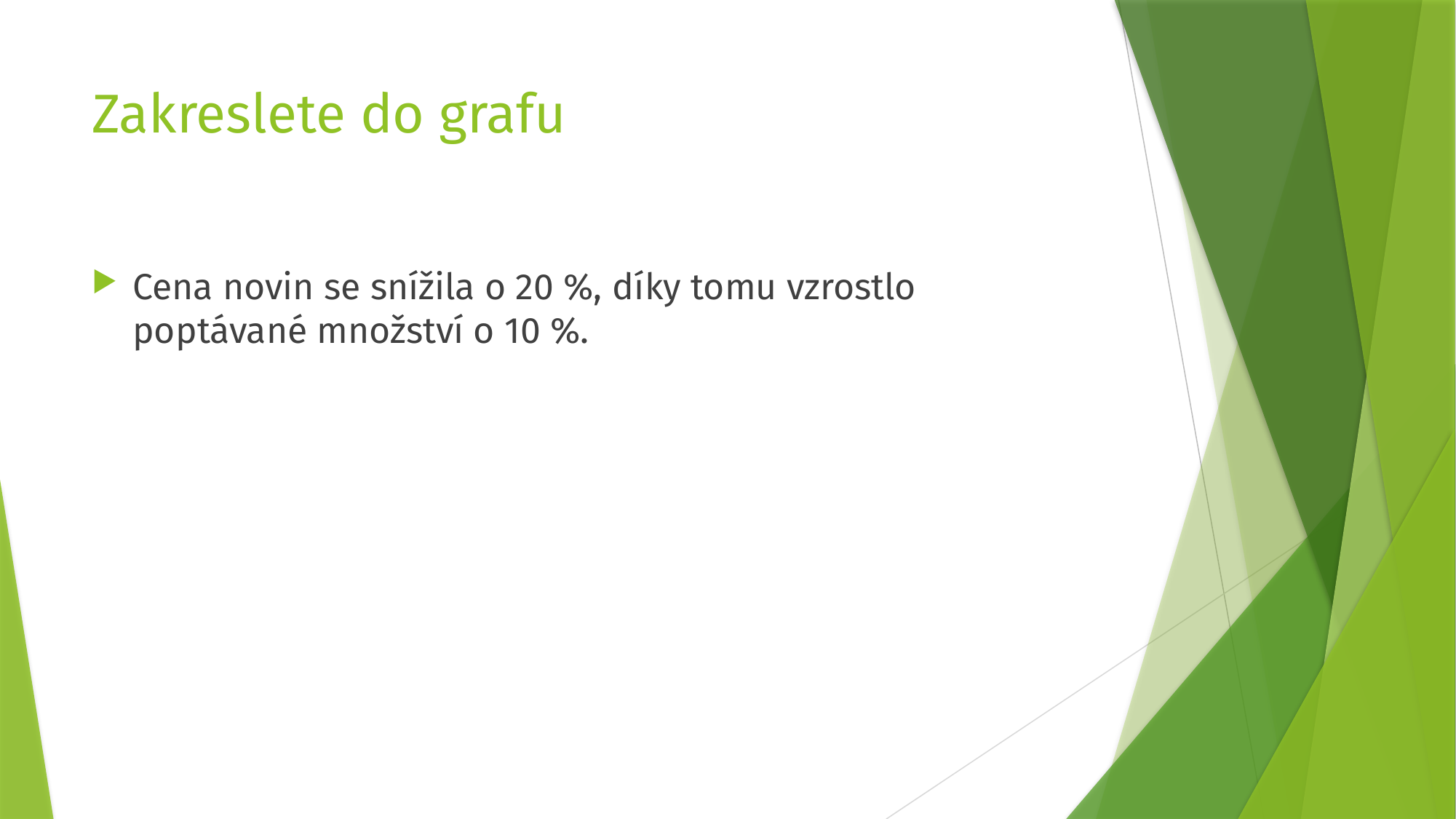

# Zakreslete do grafu
Cena novin se snížila o 20 %, díky tomu vzrostlo poptávané množství o 10 %.